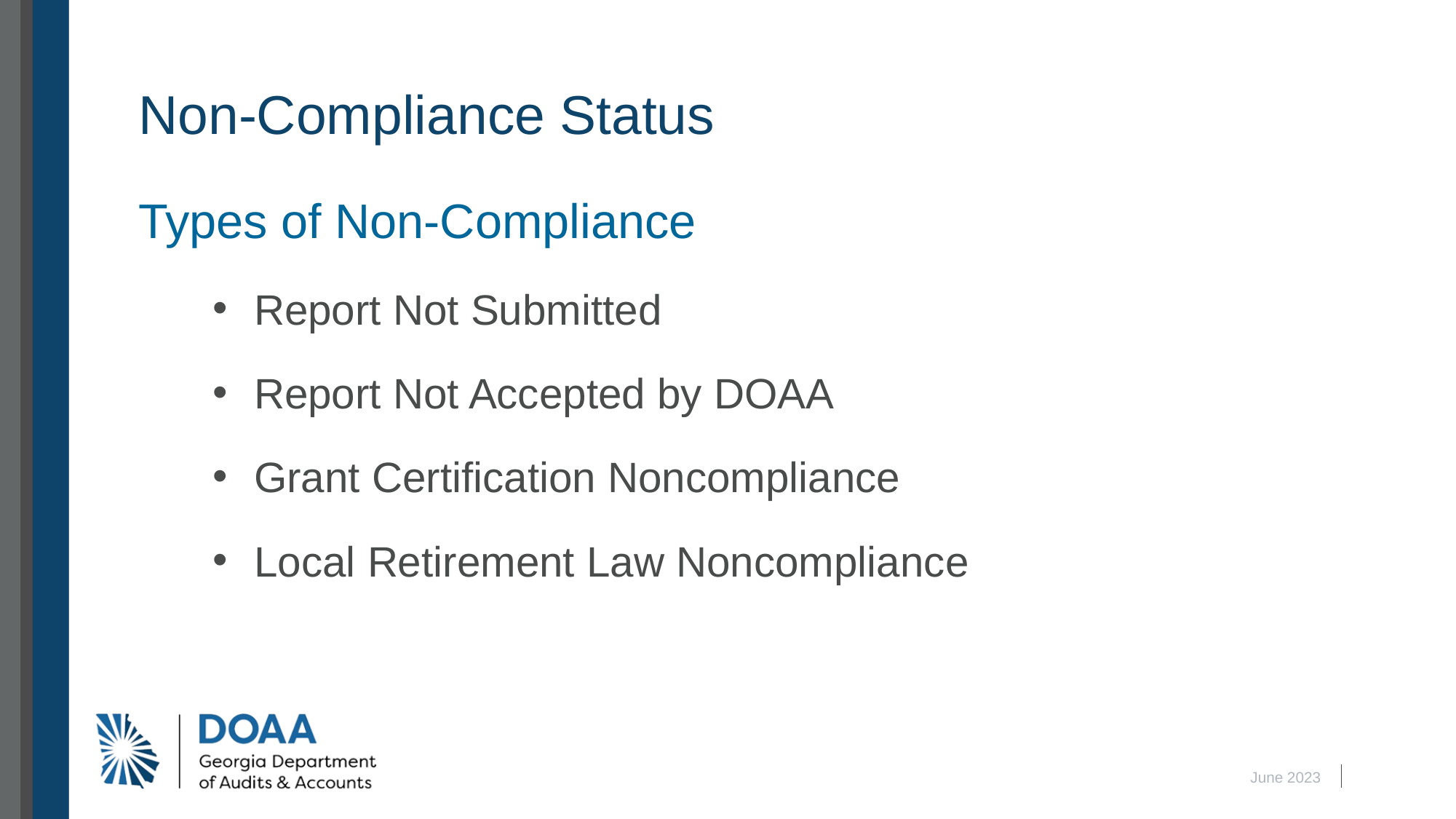

# Non-Compliance Status
Types of Non-Compliance
Report Not Submitted
Report Not Accepted by DOAA
Grant Certification Noncompliance
Local Retirement Law Noncompliance
June 2023